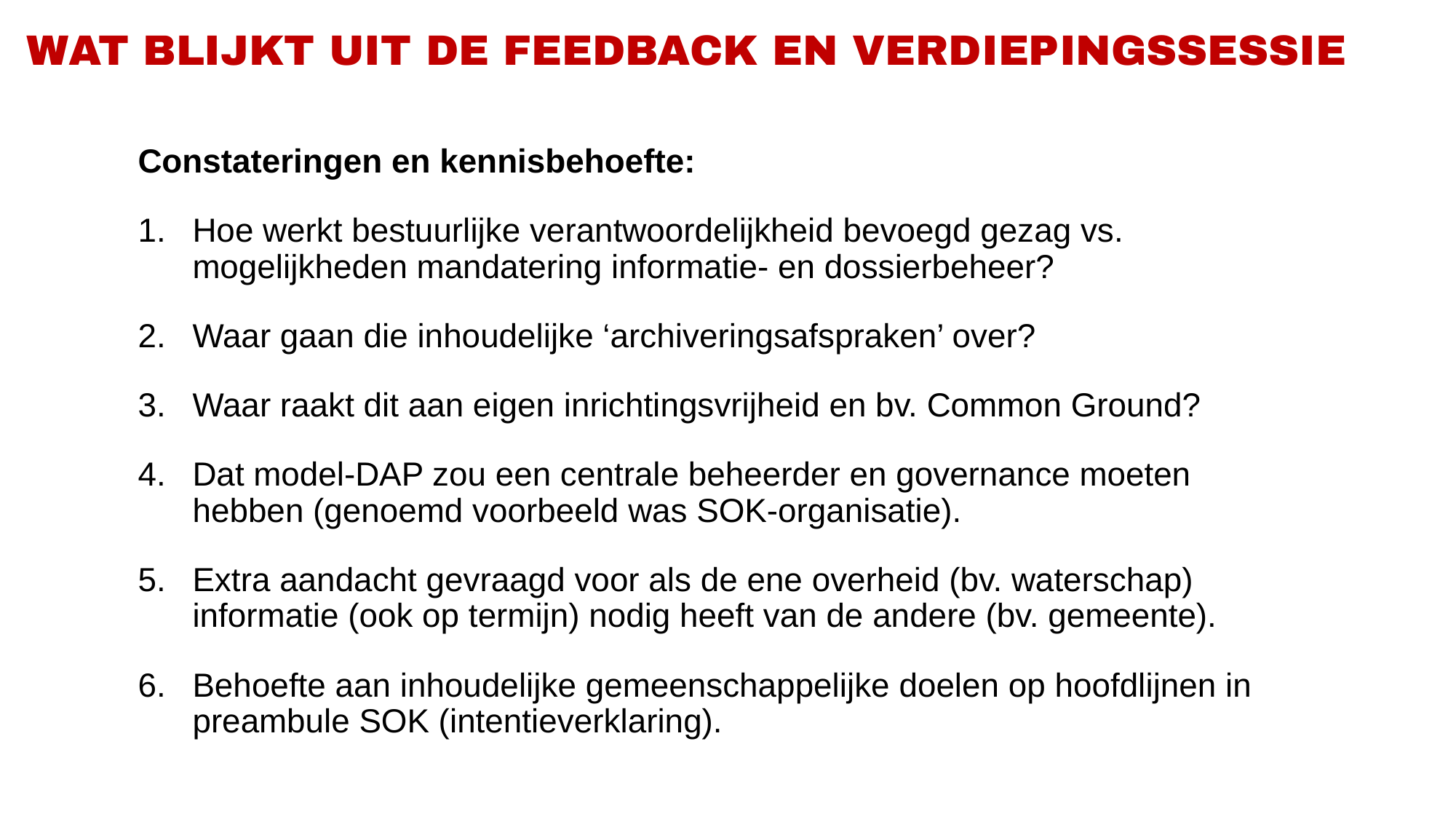

# WAT BLIJKT UIT DE FEEDBACK EN VERDIEPINGSSESSIE
Constateringen en kennisbehoefte:
Hoe werkt bestuurlijke verantwoordelijkheid bevoegd gezag vs. mogelijkheden mandatering informatie- en dossierbeheer?
Waar gaan die inhoudelijke ‘archiveringsafspraken’ over?
Waar raakt dit aan eigen inrichtingsvrijheid en bv. Common Ground?
Dat model-DAP zou een centrale beheerder en governance moeten hebben (genoemd voorbeeld was SOK-organisatie).
Extra aandacht gevraagd voor als de ene overheid (bv. waterschap) informatie (ook op termijn) nodig heeft van de andere (bv. gemeente).
Behoefte aan inhoudelijke gemeenschappelijke doelen op hoofdlijnen in preambule SOK (intentieverklaring).